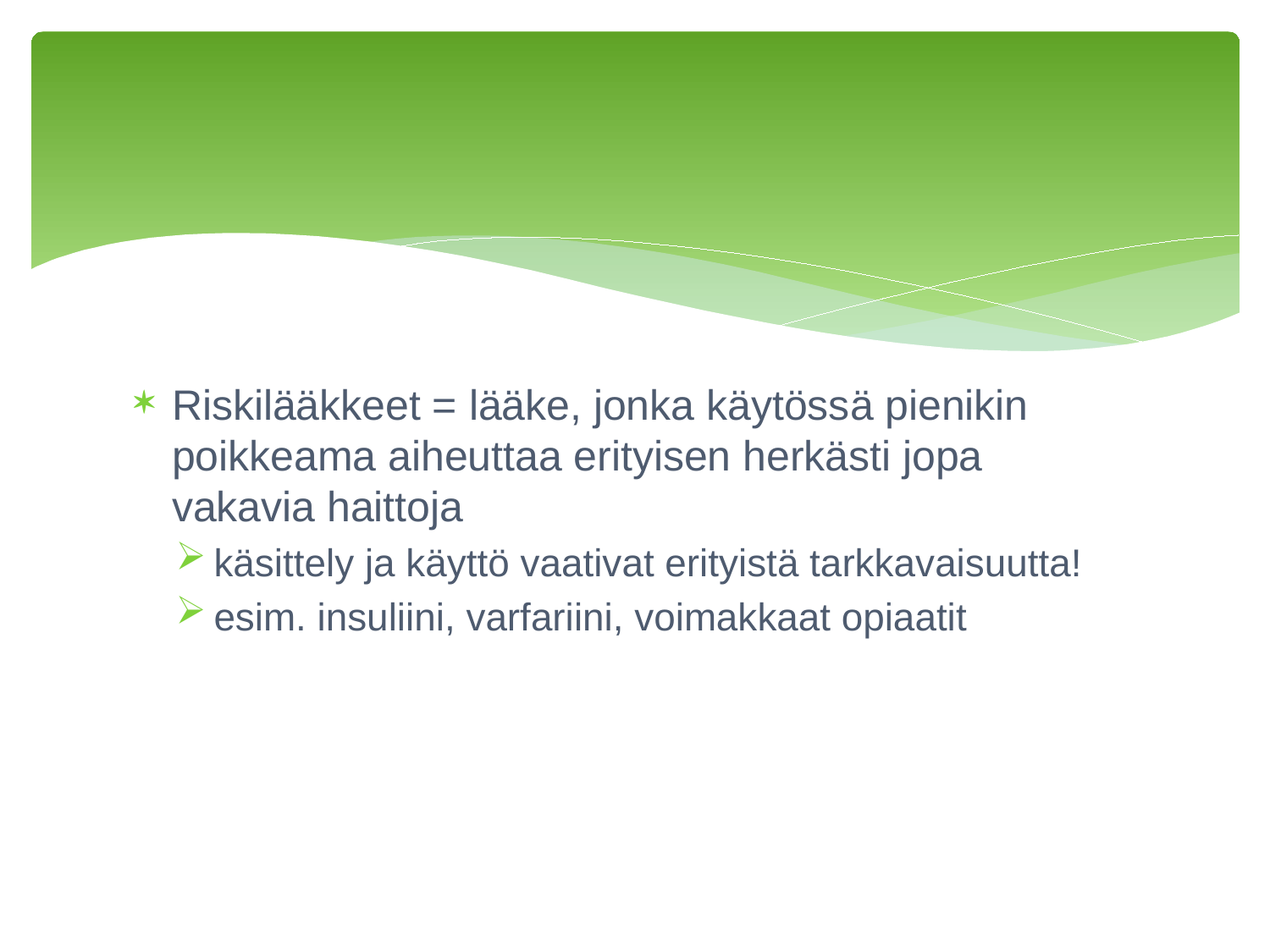

Riskilääkkeet = lääke, jonka käytössä pienikin poikkeama aiheuttaa erityisen herkästi jopa vakavia haittoja
käsittely ja käyttö vaativat erityistä tarkkavaisuutta!
esim. insuliini, varfariini, voimakkaat opiaatit